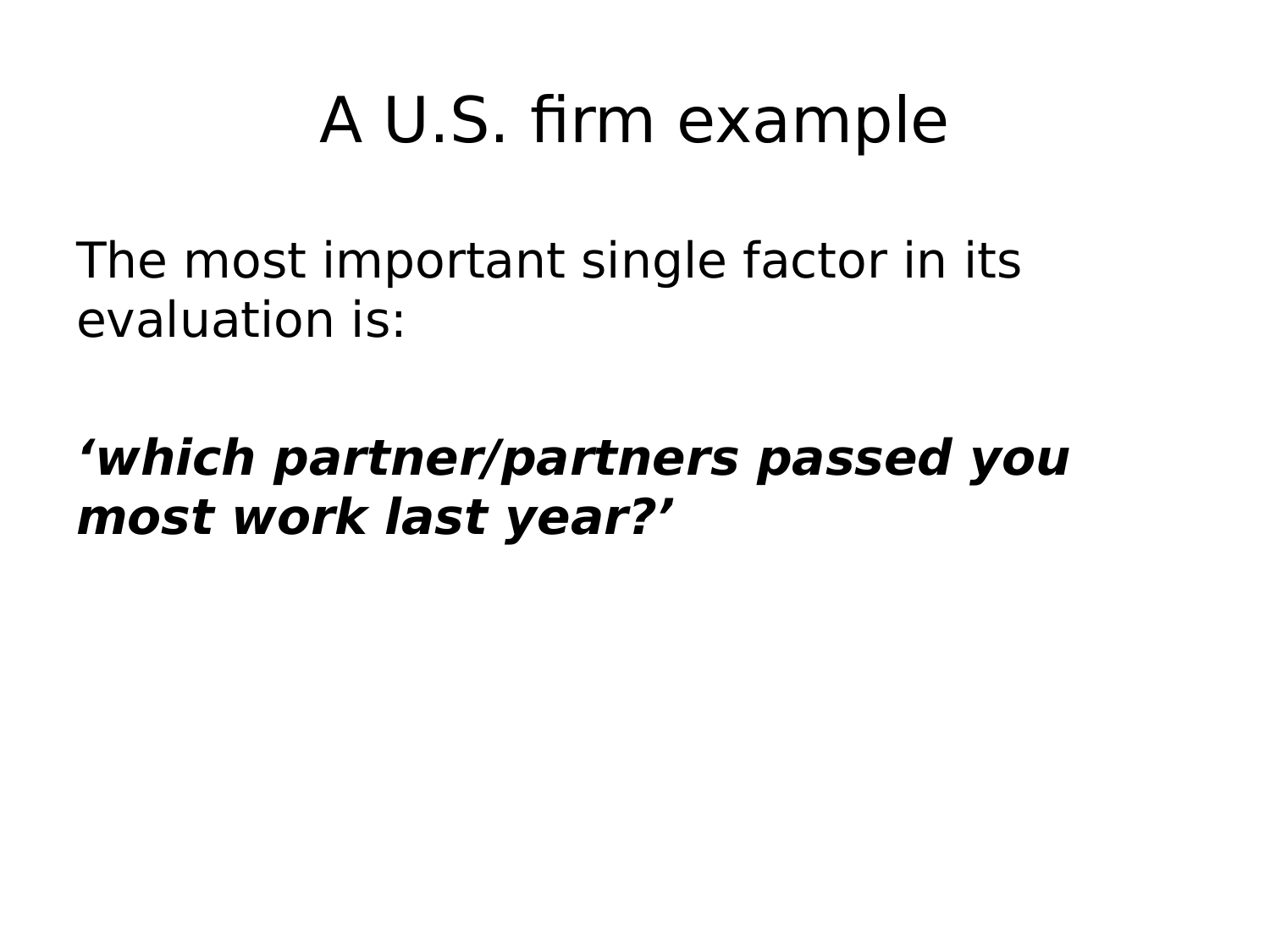

# A U.S. firm example
The most important single factor in its evaluation is:

‘which partner/partners passed you most work last year?’